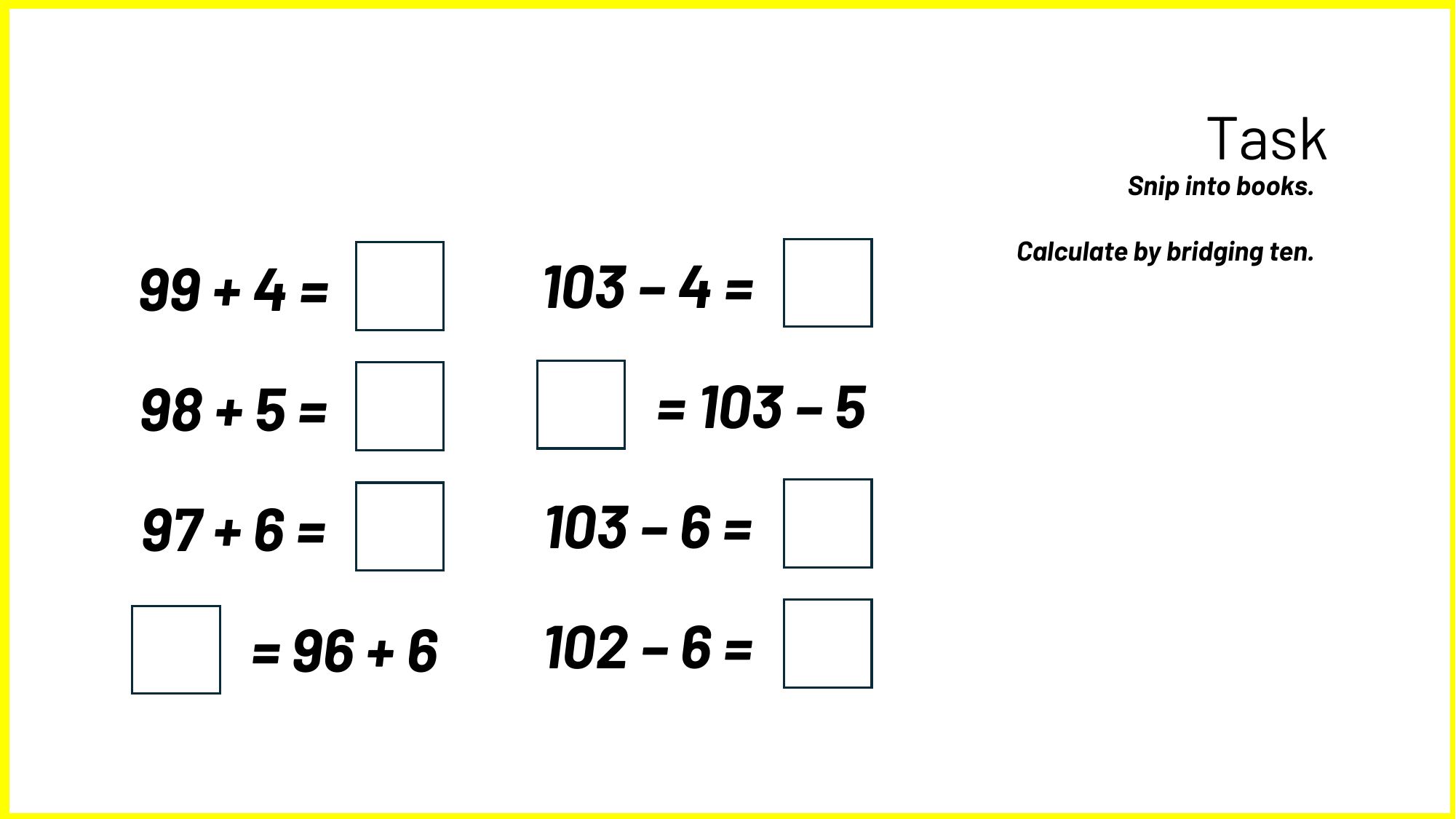

Task
Snip into books.

Calculate by bridging ten.

103 – 4 =
99 + 4 =

= 103 – 5
98 + 5 =

103 – 6 =
97 + 6 =

102 – 6 =

= 96 + 6